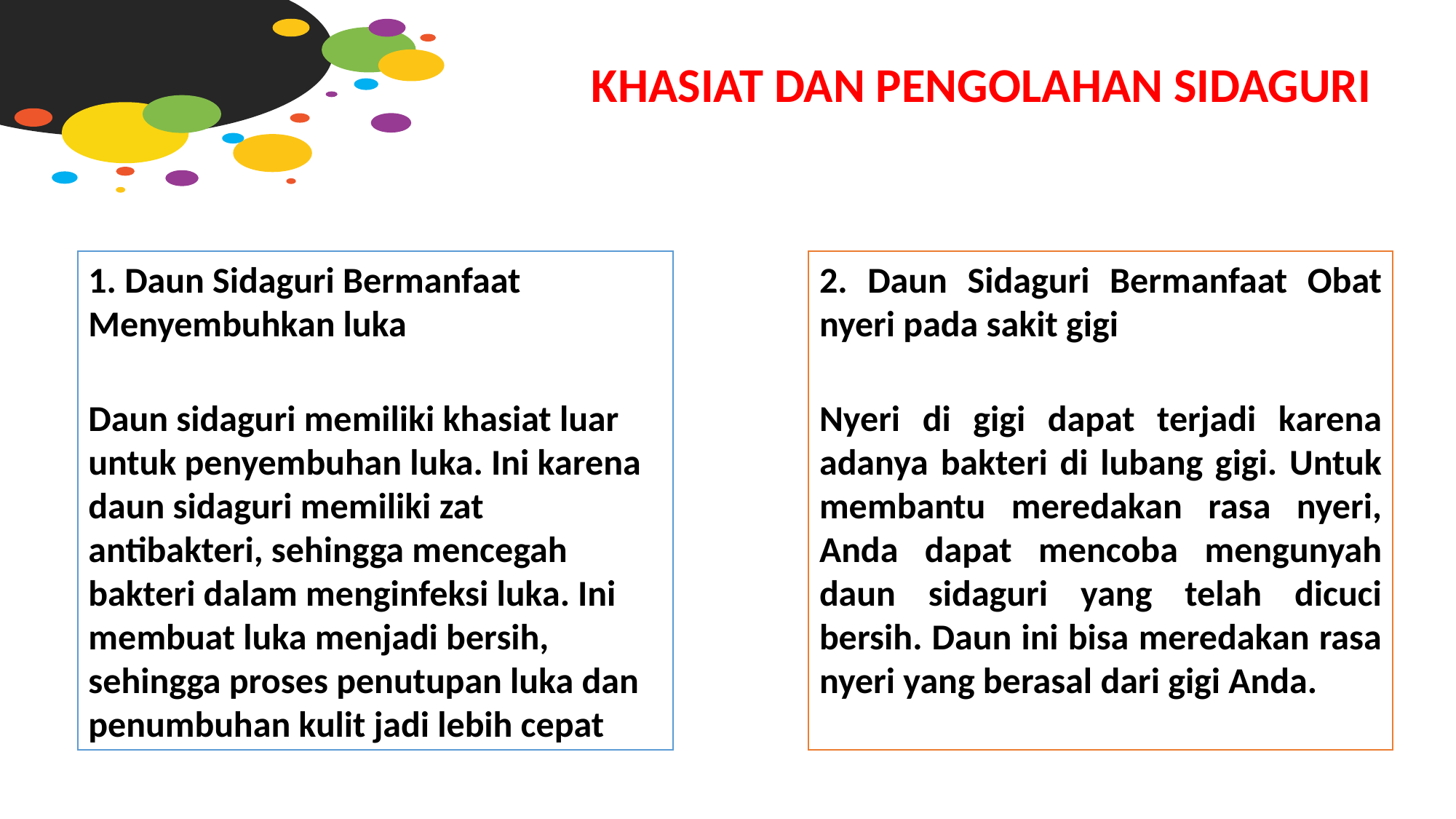

KHASIAT DAN PENGOLAHAN SIDAGURI
Add your title
1. Daun Sidaguri Bermanfaat Menyembuhkan luka

Daun sidaguri memiliki khasiat luar untuk penyembuhan luka. Ini karena daun sidaguri memiliki zat antibakteri, sehingga mencegah bakteri dalam menginfeksi luka. Ini membuat luka menjadi bersih, sehingga proses penutupan luka dan penumbuhan kulit jadi lebih cepat
2. Daun Sidaguri Bermanfaat Obat nyeri pada sakit gigi

Nyeri di gigi dapat terjadi karena adanya bakteri di lubang gigi. Untuk membantu meredakan rasa nyeri, Anda dapat mencoba mengunyah daun sidaguri yang telah dicuci bersih. Daun ini bisa meredakan rasa nyeri yang berasal dari gigi Anda.

YOUR TITLE